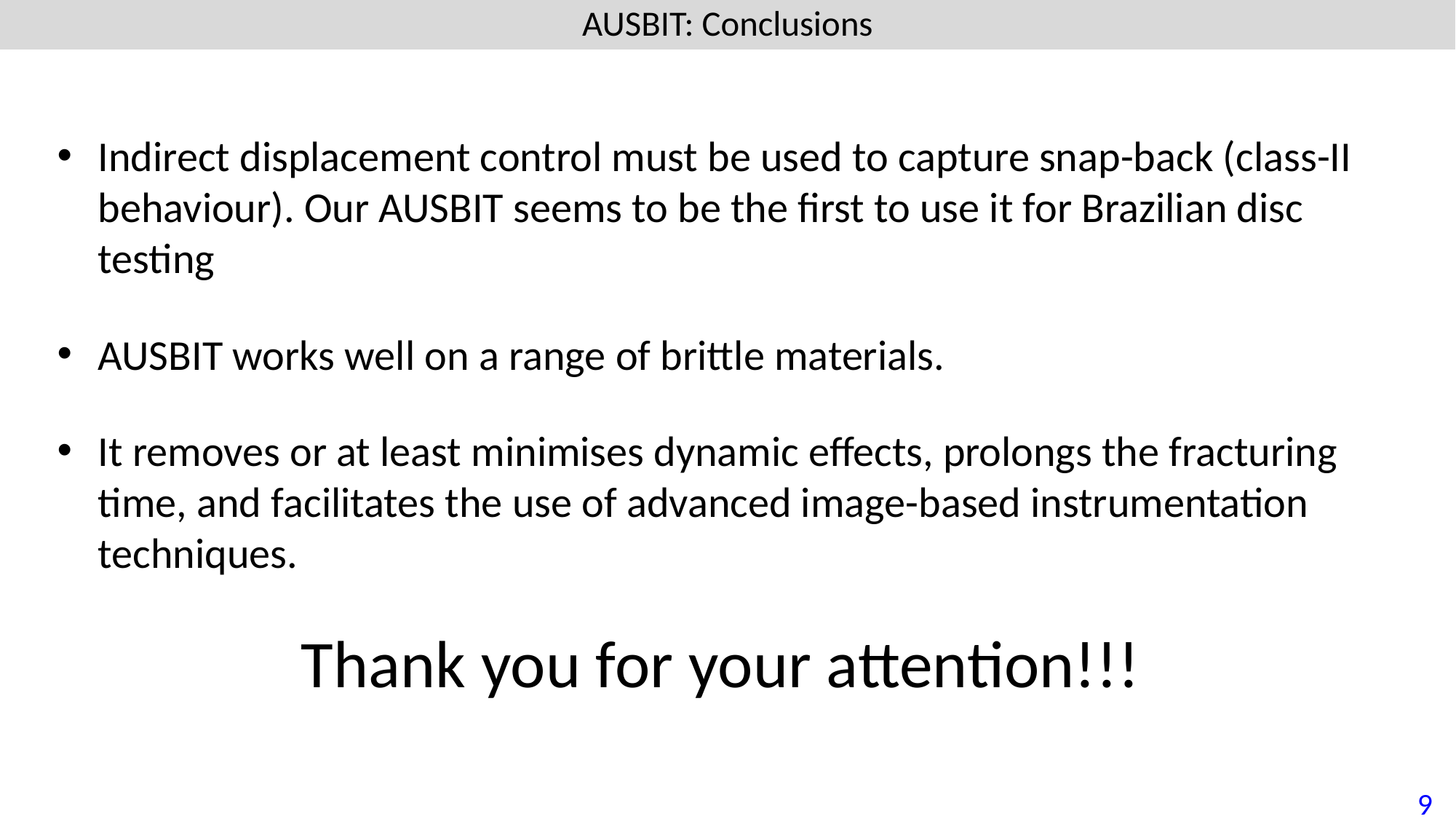

# AUSBIT: Conclusions

Indirect displacement control must be used to capture snap-back (class-II behaviour). Our AUSBIT seems to be the first to use it for Brazilian disc testing
AUSBIT works well on a range of brittle materials.
It removes or at least minimises dynamic effects, prolongs the fracturing time, and facilitates the use of advanced image-based instrumentation techniques.
Thank you for your attention!!!
9